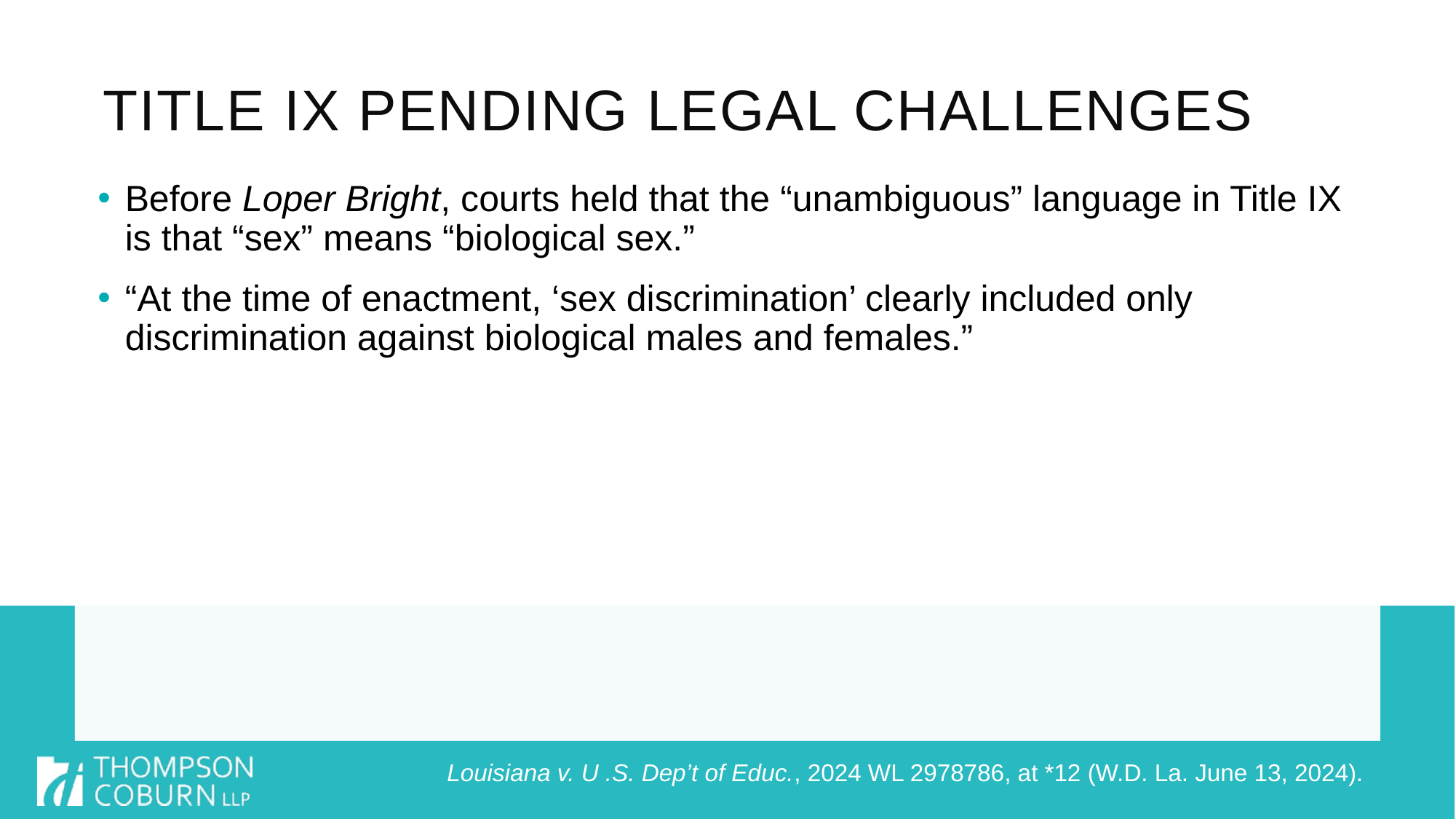

# Title IX Pending Legal Challenges
Before Loper Bright, courts held that the “unambiguous” language in Title IX is that “sex” means “biological sex.”
“At the time of enactment, ‘sex discrimination’ clearly included only discrimination against biological males and females.”
Louisiana v. U .S. Dep’t of Educ., 2024 WL 2978786, at *12 (W.D. La. June 13, 2024).